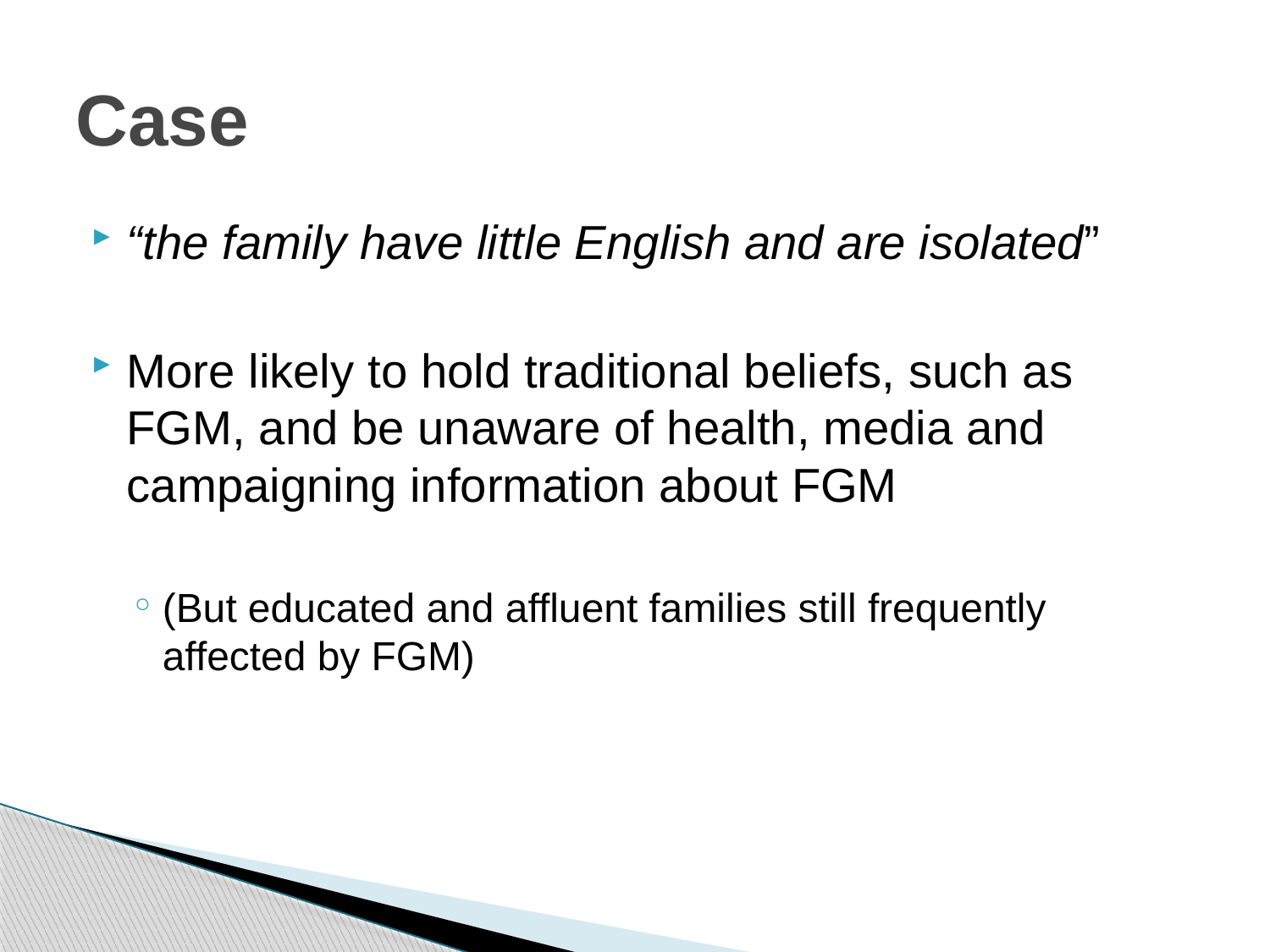

# Case
“the family have little English and are isolated”

More likely to hold traditional beliefs, such as FGM, and be unaware of health, media and campaigning information about FGM

(But educated and affluent families still frequently affected by FGM)